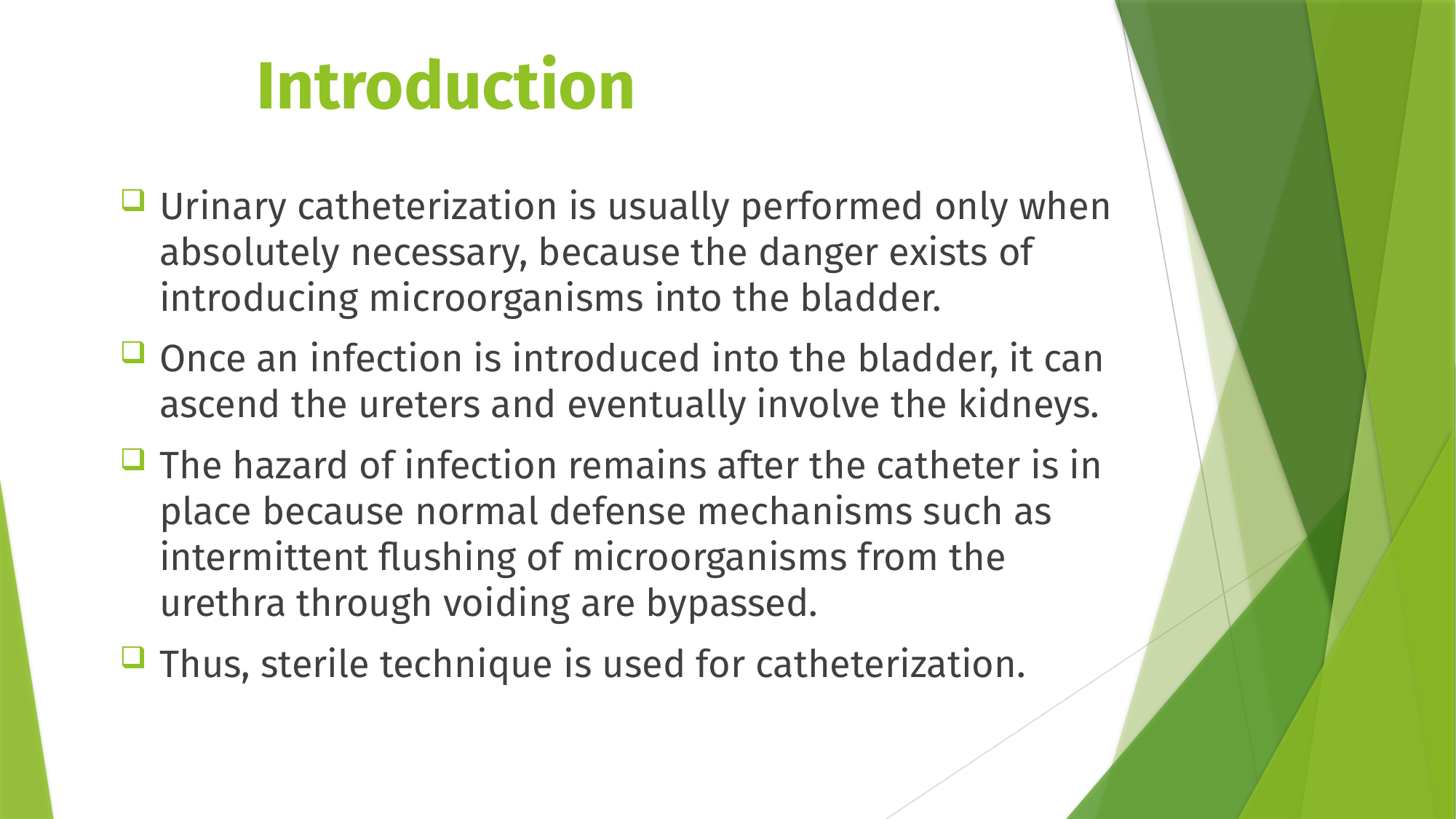

# Introduction
Urinary catheterization is usually performed only when absolutely necessary, because the danger exists of introducing microorganisms into the bladder.
Once an infection is introduced into the bladder, it can ascend the ureters and eventually involve the kidneys.
The hazard of infection remains after the catheter is in place because normal defense mechanisms such as intermittent flushing of microorganisms from the urethra through voiding are bypassed.
Thus, sterile technique is used for catheterization.